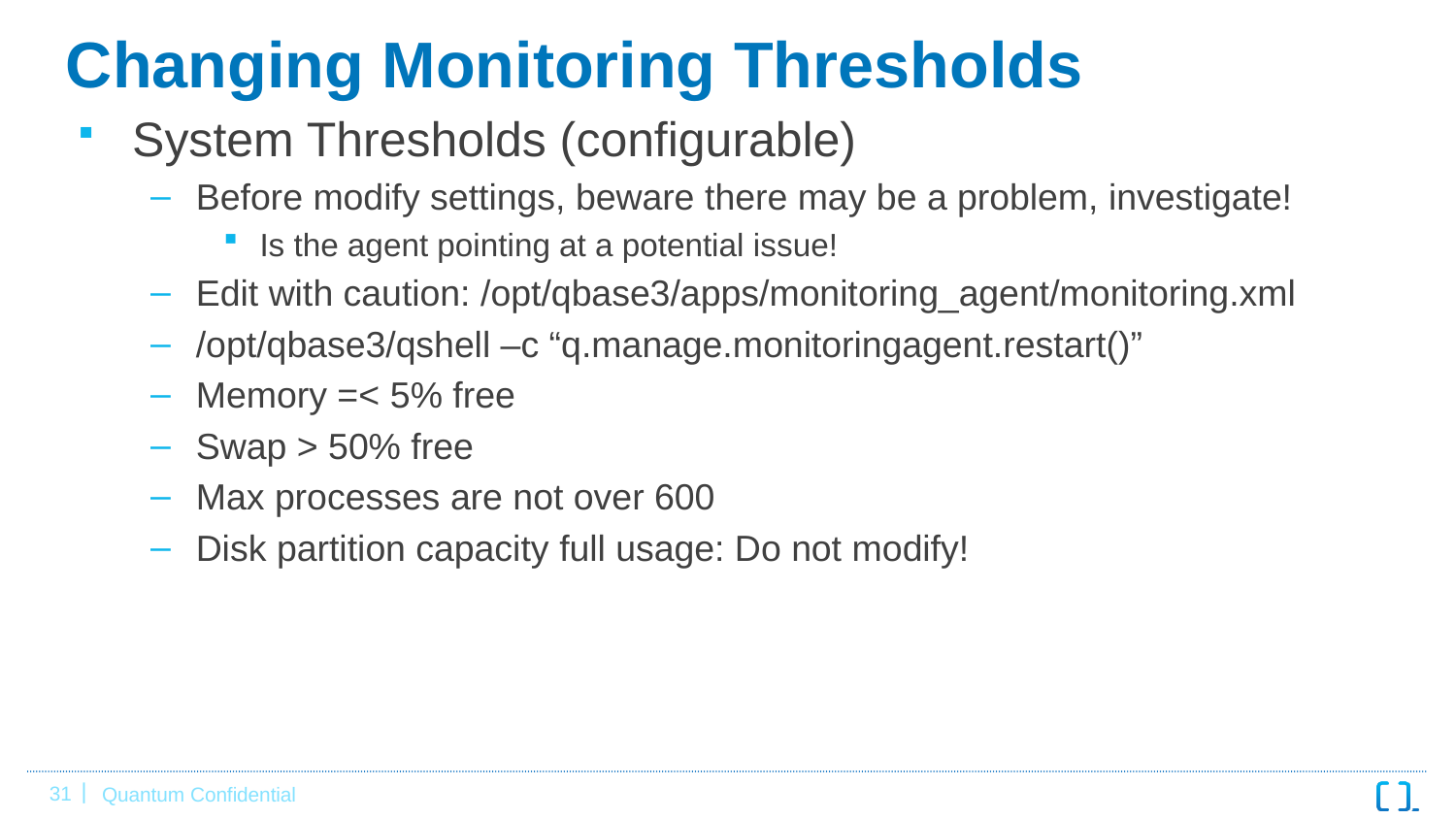

# Changing Monitoring Thresholds
System Thresholds (configurable)
Before modify settings, beware there may be a problem, investigate!
Is the agent pointing at a potential issue!
Edit with caution: /opt/qbase3/apps/monitoring_agent/monitoring.xml
/opt/qbase3/qshell –c “q.manage.monitoringagent.restart()”
Memory =< 5% free
Swap > 50% free
Max processes are not over 600
Disk partition capacity full usage: Do not modify!